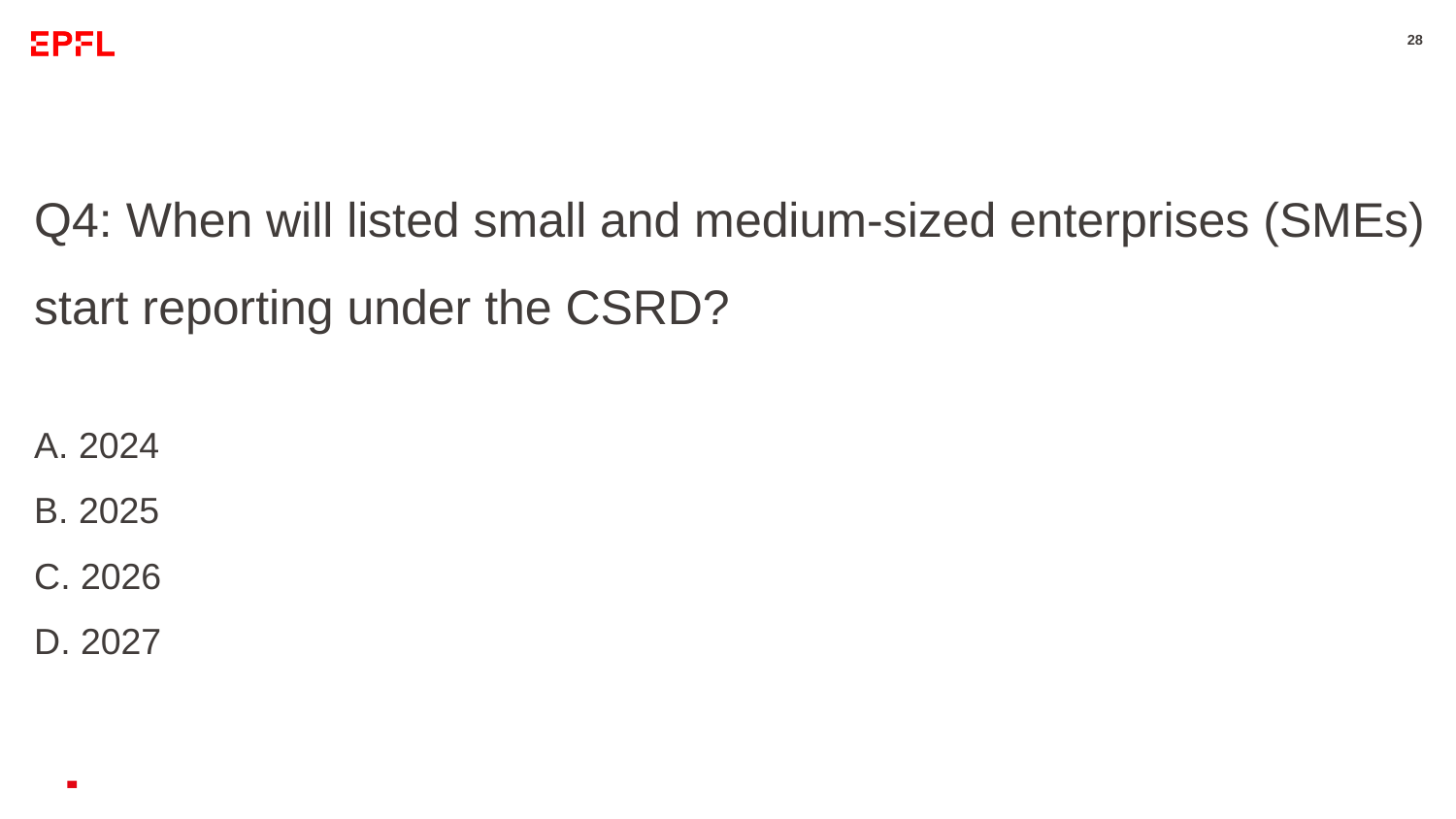

28
Q4: When will listed small and medium-sized enterprises (SMEs) start reporting under the CSRD?
A. 2024
B. 2025
C. 2026
D. 2027